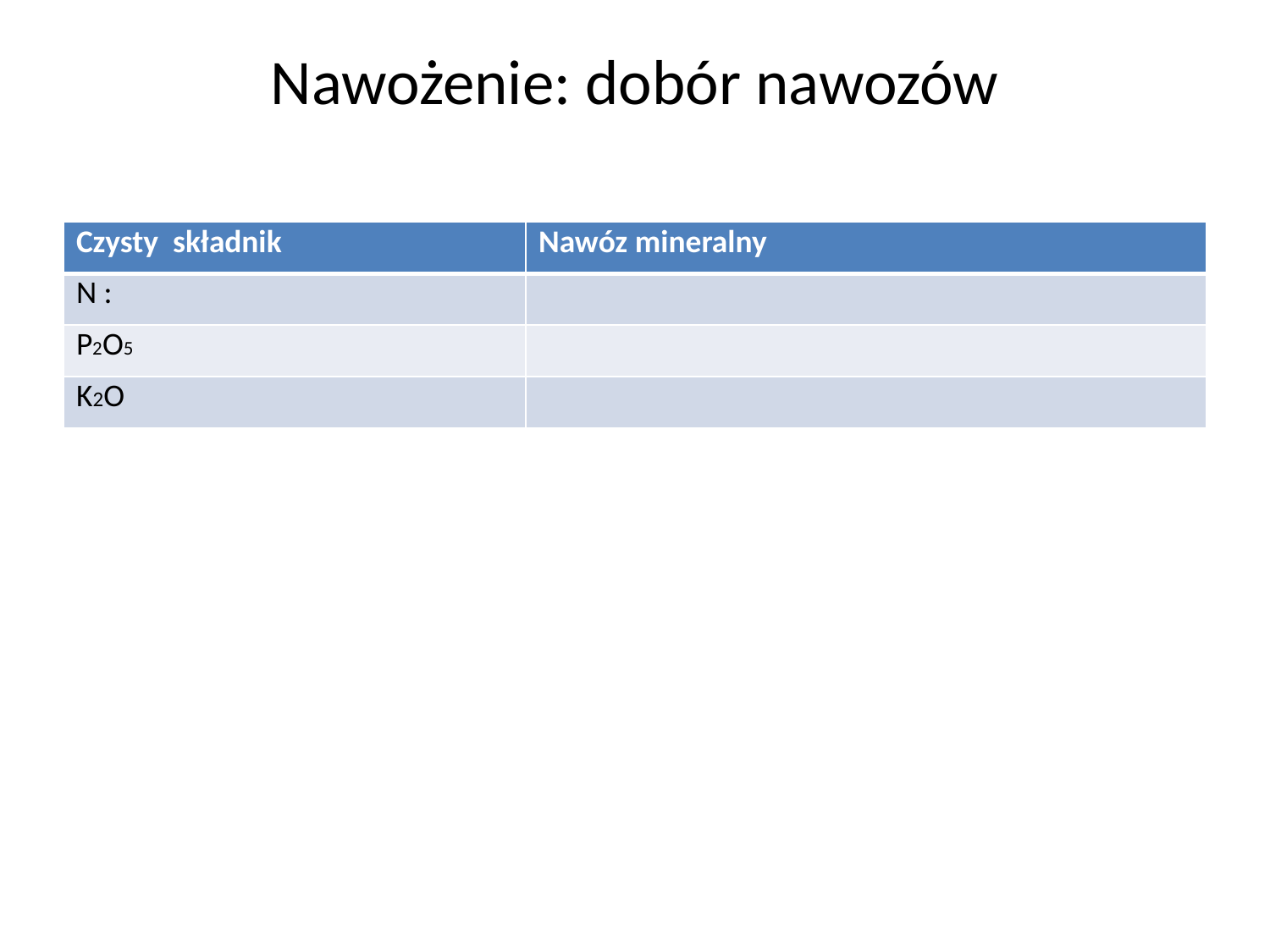

# Nawożenie: dobór nawozów
| Czysty składnik | Nawóz mineralny |
| --- | --- |
| N : |  |
| P2O5 |  |
| K2O |  |